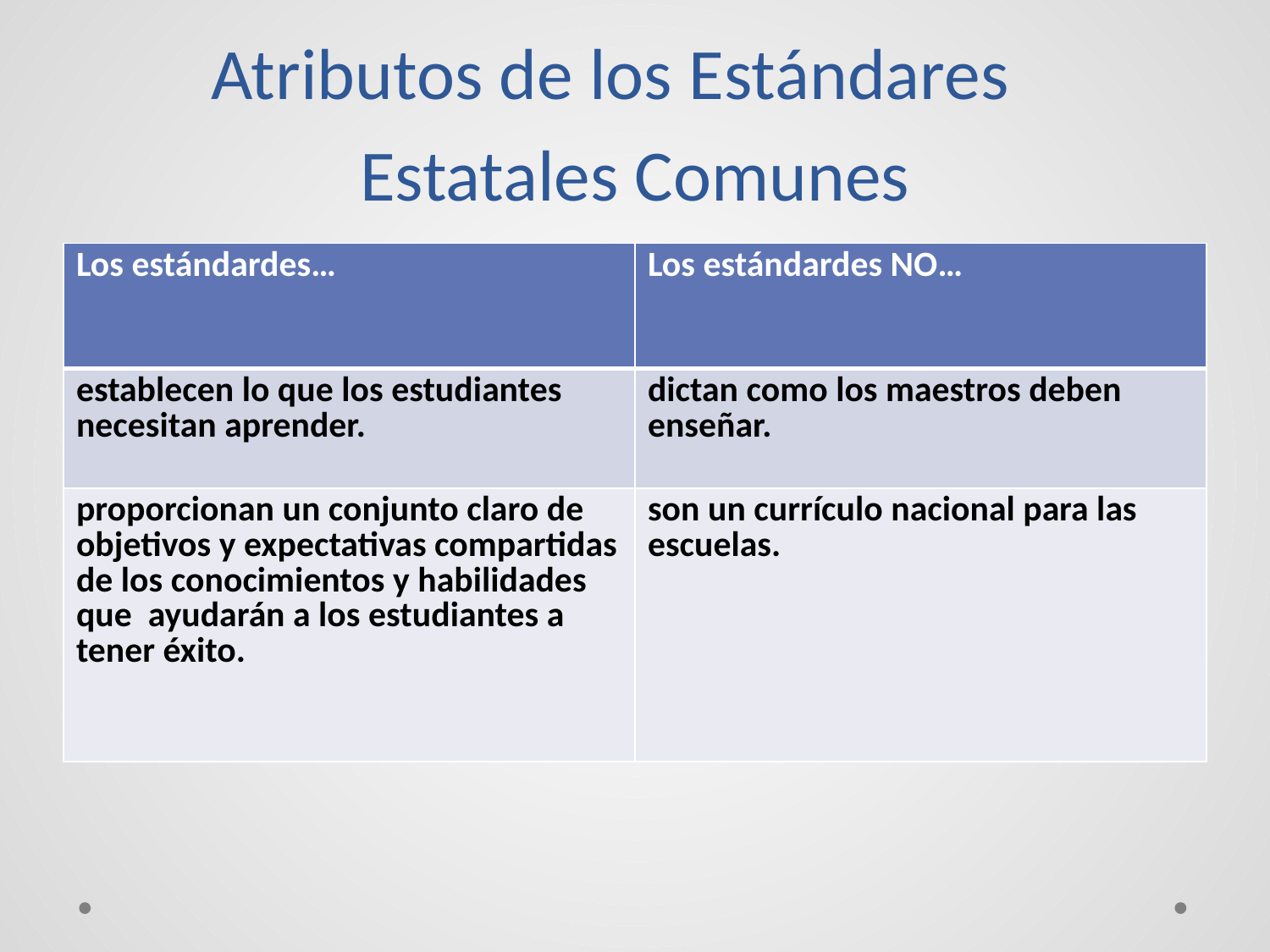

# Atributos de los Estándares    Estatales Comunes
| Los estándardes… | Los estándardes NO… |
| --- | --- |
| establecen lo que los estudiantes necesitan aprender. | dictan como los maestros deben enseñar. |
| proporcionan un conjunto claro de objetivos y expectativas compartidas de los conocimientos y habilidades que ayudarán a los estudiantes a tener éxito. | son un currículo nacional para las escuelas. |